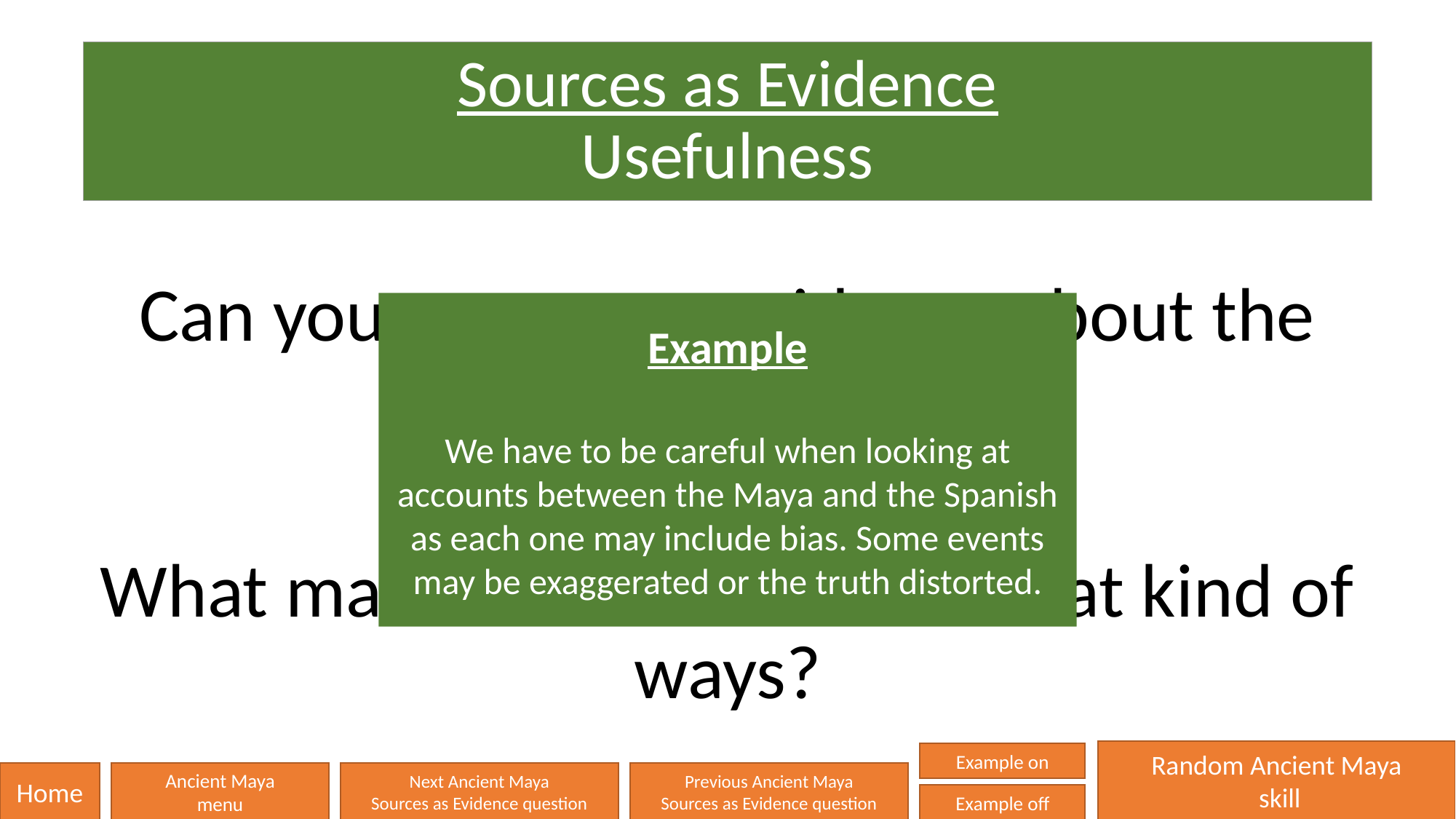

# Sources as Evidence Usefulness
Can you name any evidence about the Ancient Maya?

What makes it useful and in what kind of ways?
Example

We have to be careful when looking at accounts between the Maya and the Spanish as each one may include bias. Some events may be exaggerated or the truth distorted.
Random Ancient Maya
 skill
Example on
Home
Ancient Maya
menu
Next Ancient Maya
Sources as Evidence question
Previous Ancient Maya
Sources as Evidence question
Example off